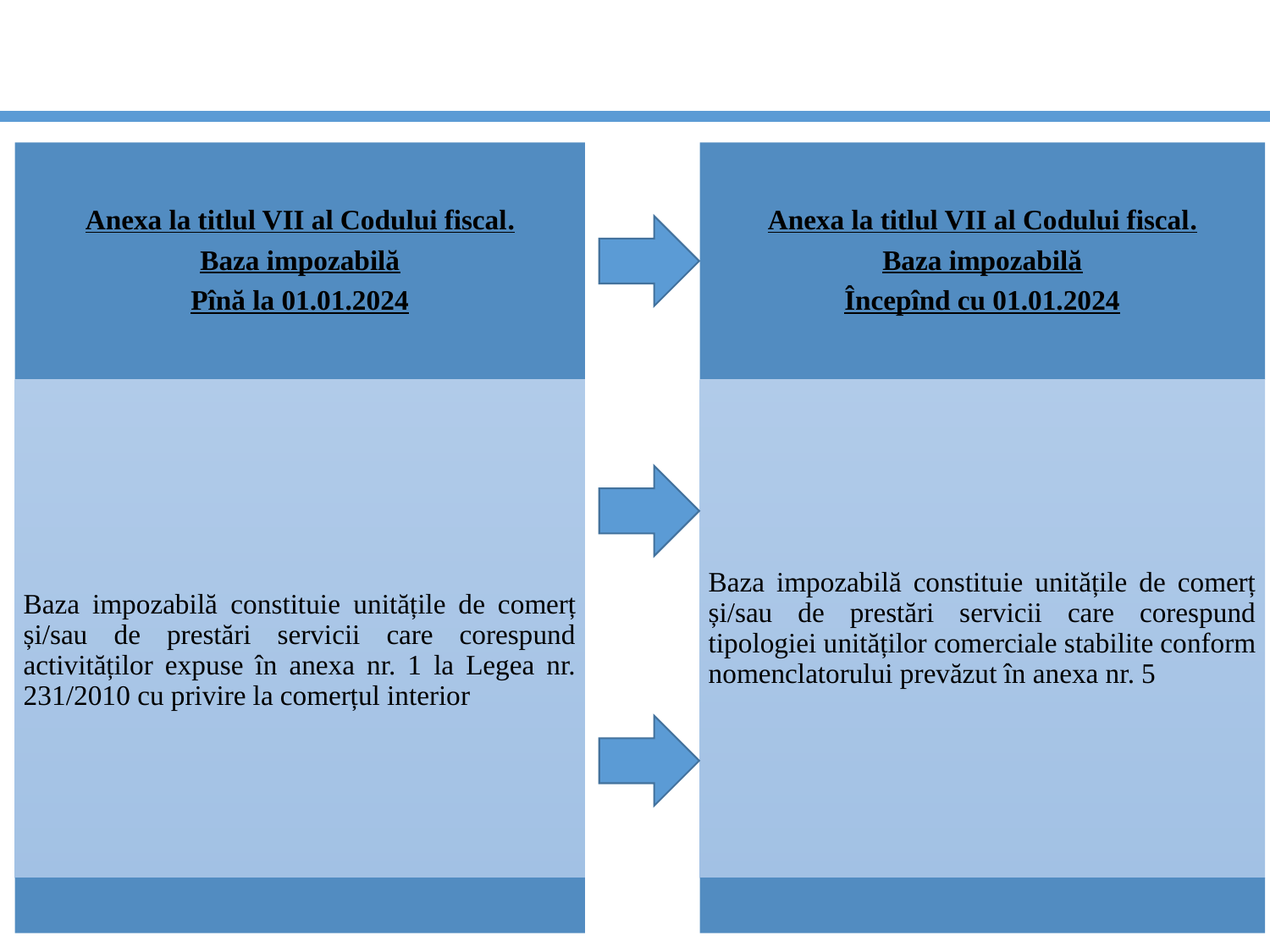

Anexa la titlul VII al Codului fiscal.
Baza impozabilă
Pînă la 01.01.2024

Baza impozabilă constituie unitățile de comerț și/sau de prestări servicii care corespund activităților expuse în anexa nr. 1 la Legea nr. 231/2010 cu privire la comerțul interior
Anexa la titlul VII al Codului fiscal.
Baza impozabilă
Începînd cu 01.01.2024
Baza impozabilă constituie unitățile de comerț și/sau de prestări servicii care corespund tipologiei unităților comerciale stabilite conform nomenclatorului prevăzut în anexa nr. 5

49